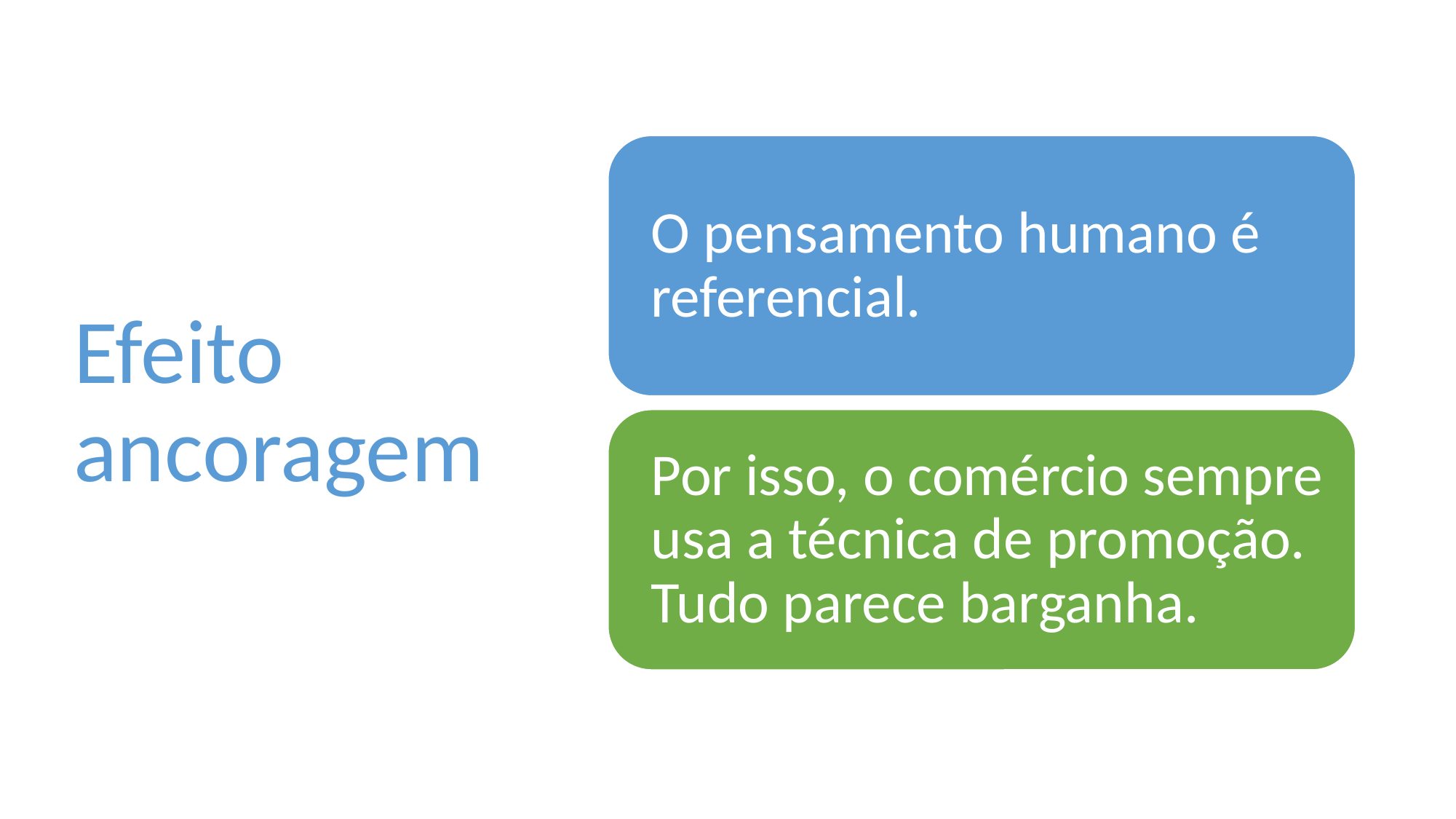

# Efeito ancoragem
O pensamento humano é referencial.
Por isso, o comércio sempre usa a técnica de promoção. Tudo parece barganha.